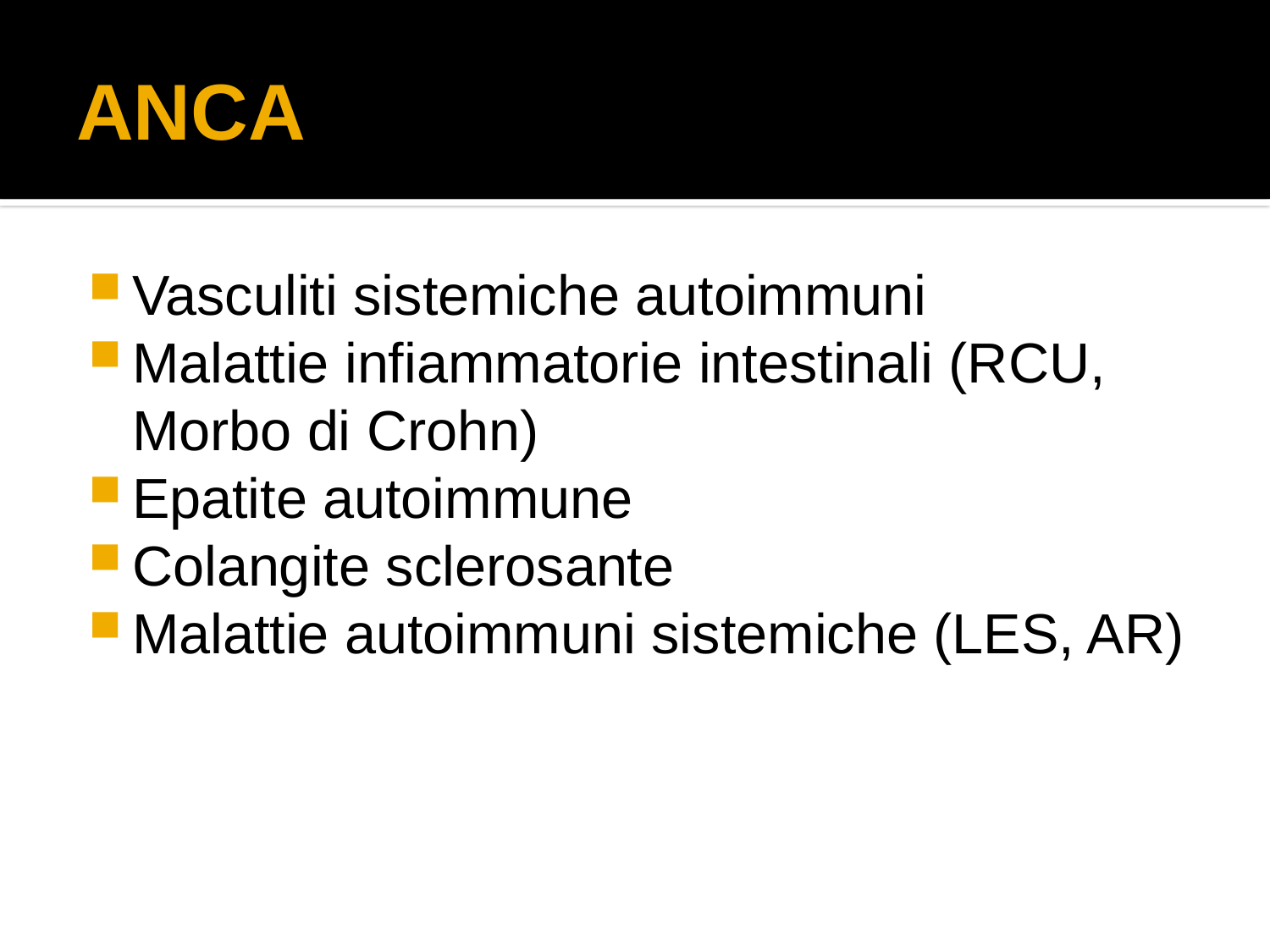

# ANCA
Vasculiti sistemiche autoimmuni
Malattie infiammatorie intestinali (RCU, Morbo di Crohn)
Epatite autoimmune
Colangite sclerosante
Malattie autoimmuni sistemiche (LES, AR)